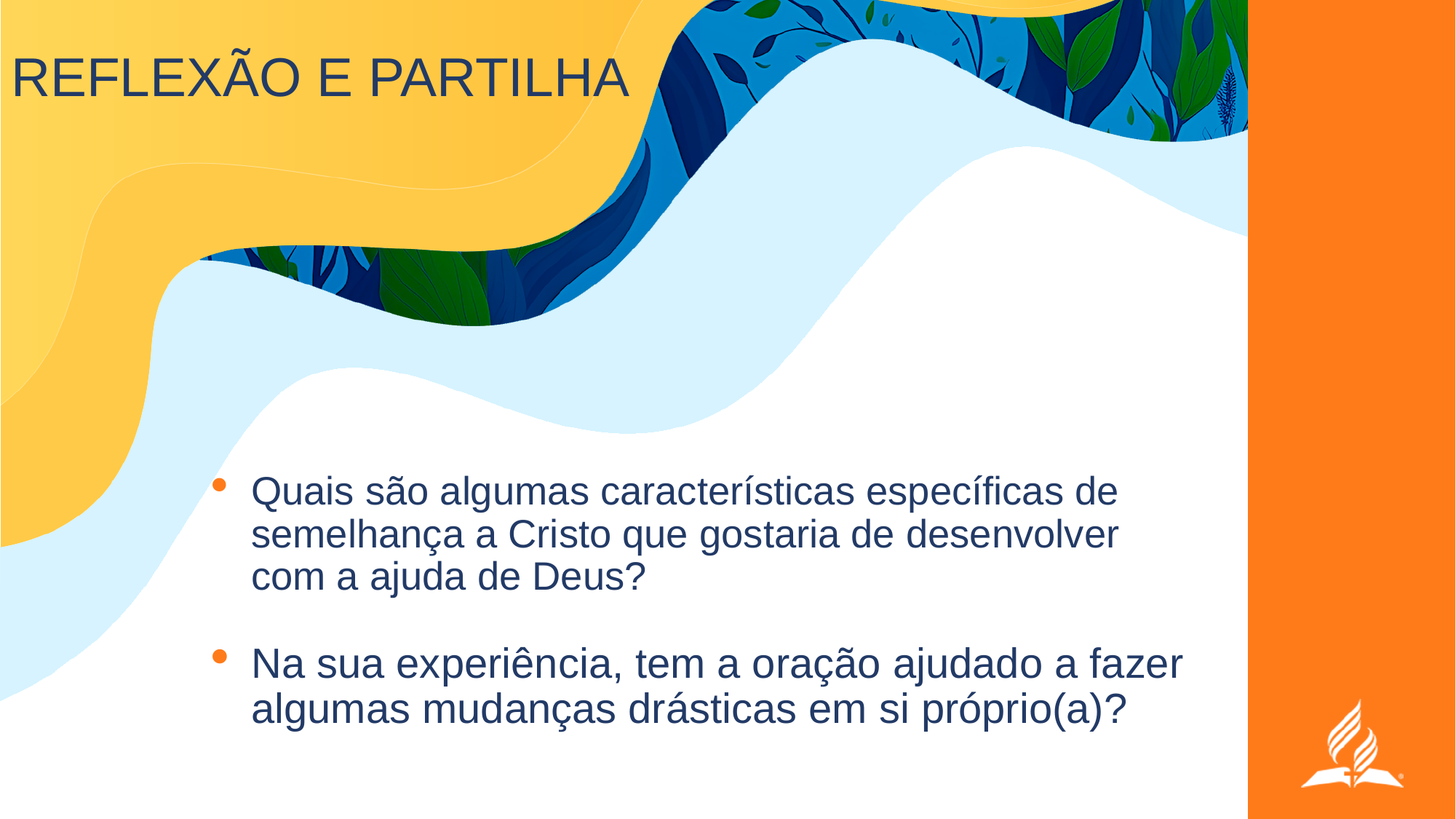

# REFLEXÃO E PARTILHA
Quais são algumas características específicas de semelhança a Cristo que gostaria de desenvolver com a ajuda de Deus?

Na sua experiência, tem a oração ajudado a fazer algumas mudanças drásticas em si próprio(a)?